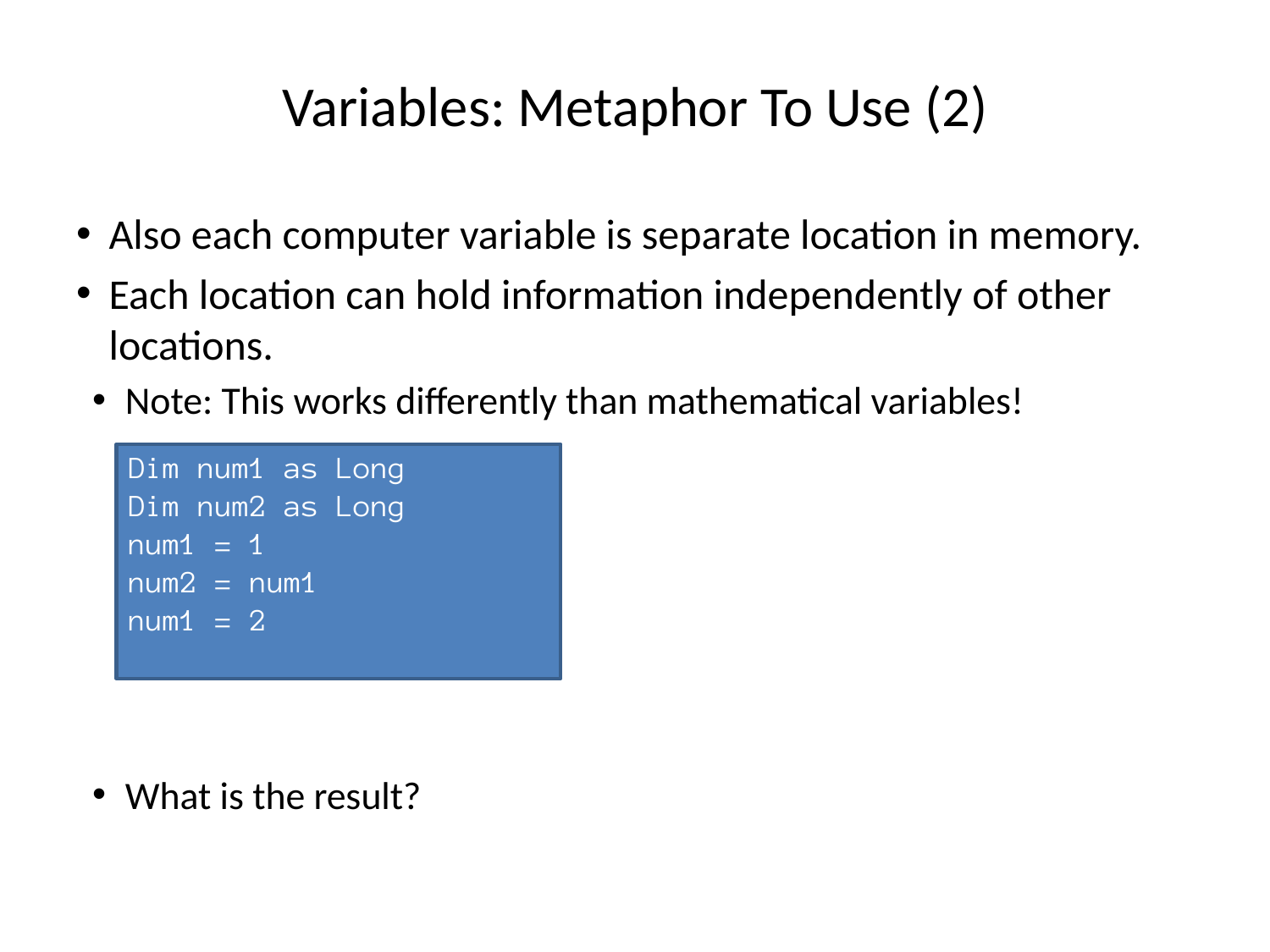

# Variables: Metaphor To Use (2)
Also each computer variable is separate location in memory.
Each location can hold information independently of other locations.
Note: This works differently than mathematical variables!

What is the result?

Dim num1 as Long
Dim num2 as Long
num1 = 1
num2 = num1
num1 = 2